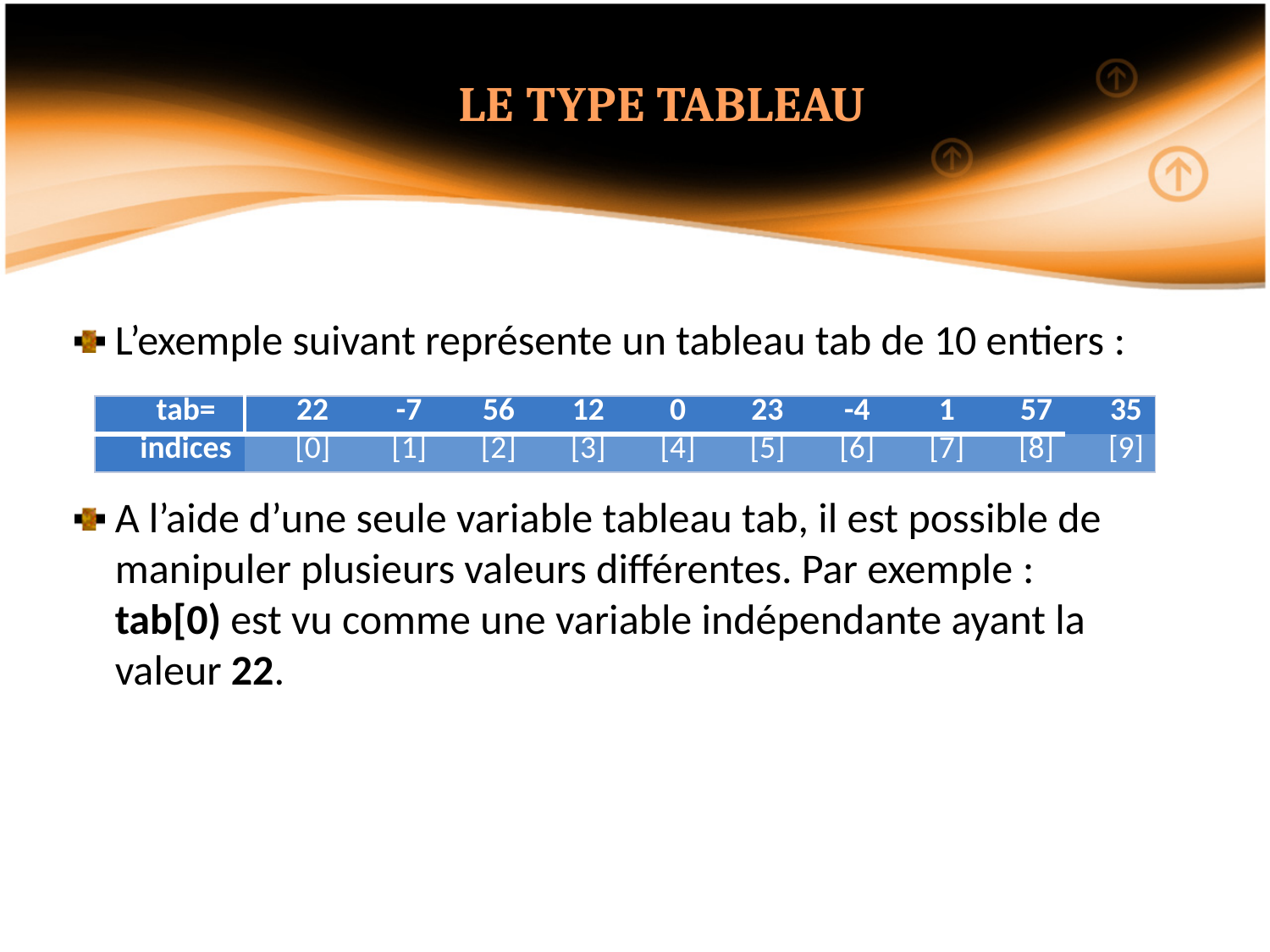

LE TYPE TABLEAU
L’exemple suivant représente un tableau tab de 10 entiers :

A l’aide d’une seule variable tableau tab, il est possible de manipuler plusieurs valeurs différentes. Par exemple : tab[0) est vu comme une variable indépendante ayant la valeur 22.

| tab= | 22 | -7 | 56 | 12 | 0 | 23 | -4 | 1 | 57 | 35 |
| --- | --- | --- | --- | --- | --- | --- | --- | --- | --- | --- |
| indices | [0] | [1] | [2] | [3] | [4] | [5] | [6] | [7] | [8] | [9] |